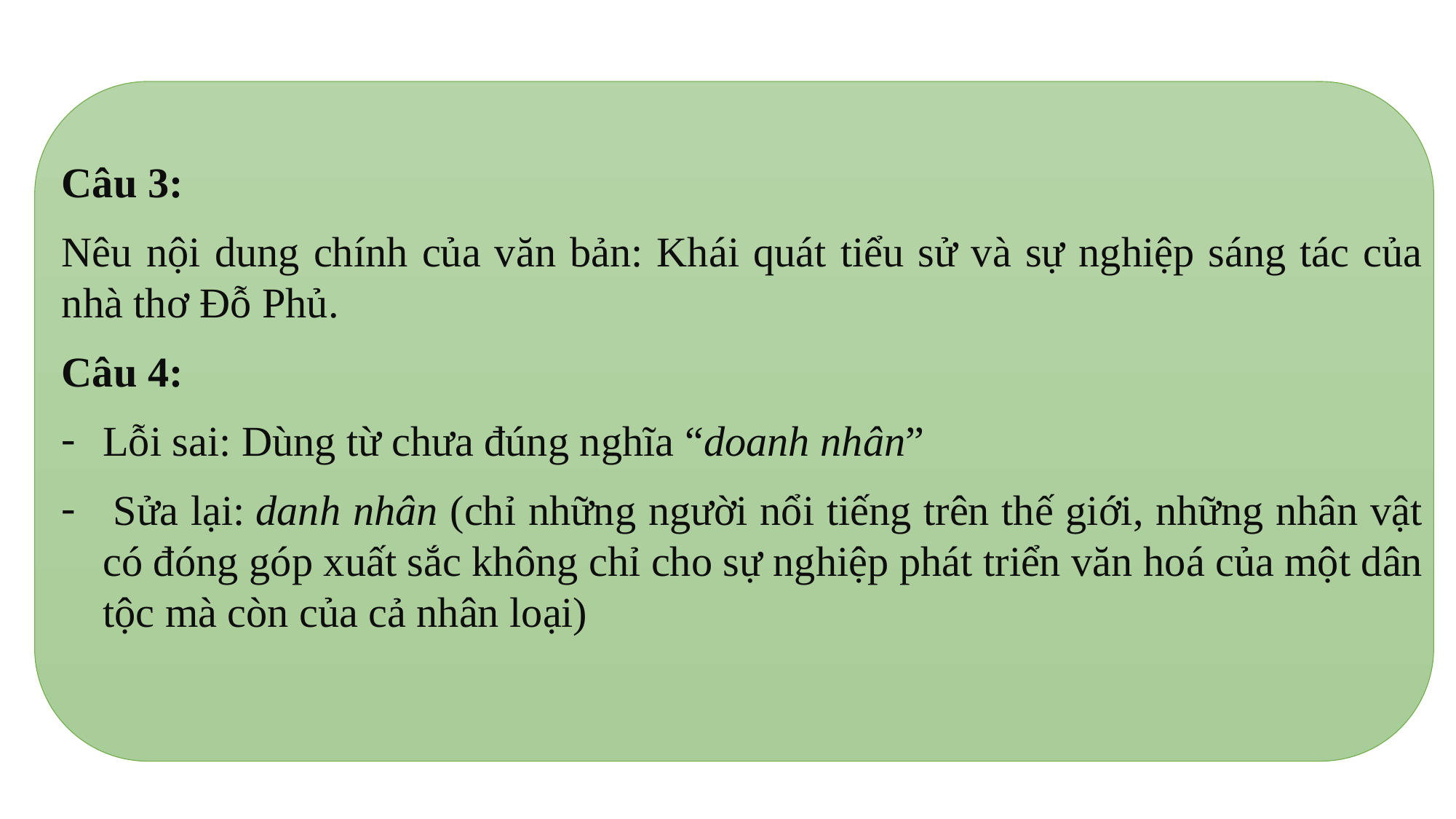

Câu 3:
Nêu nội dung chính của văn bản: Khái quát tiểu sử và sự nghiệp sáng tác của nhà thơ Đỗ Phủ.
Câu 4:
Lỗi sai: Dùng từ chưa đúng nghĩa “doanh nhân”
 Sửa lại: danh nhân (chỉ những người nổi tiếng trên thế giới, những nhân vật có đóng góp xuất sắc không chỉ cho sự nghiệp phát triển văn hoá của một dân tộc mà còn của cả nhân loại)